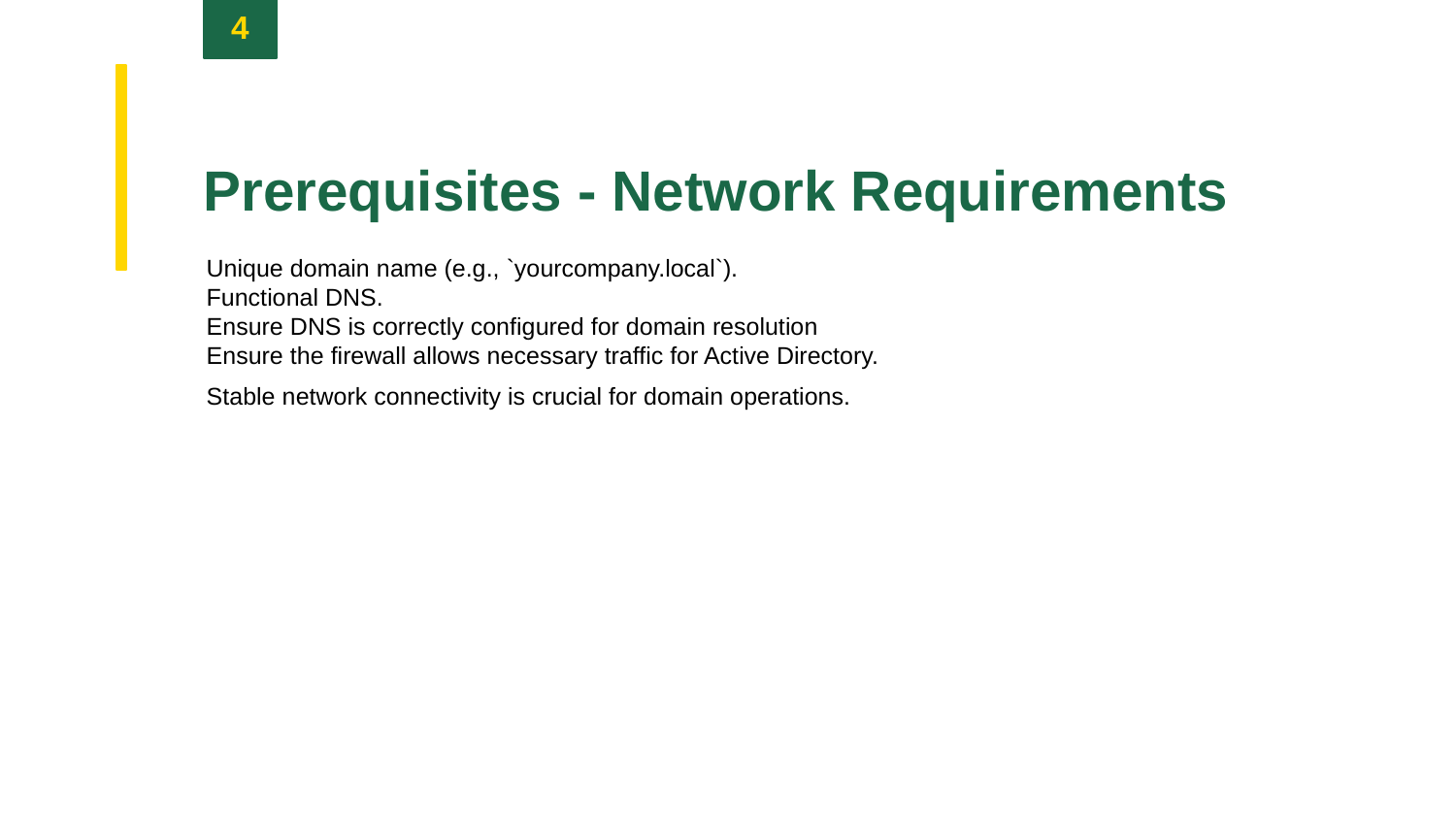

4

Prerequisites - Network Requirements
Unique domain name (e.g., `yourcompany.local`).
Functional DNS.
Ensure DNS is correctly configured for domain resolution
Ensure the firewall allows necessary traffic for Active Directory.
Stable network connectivity is crucial for domain operations.